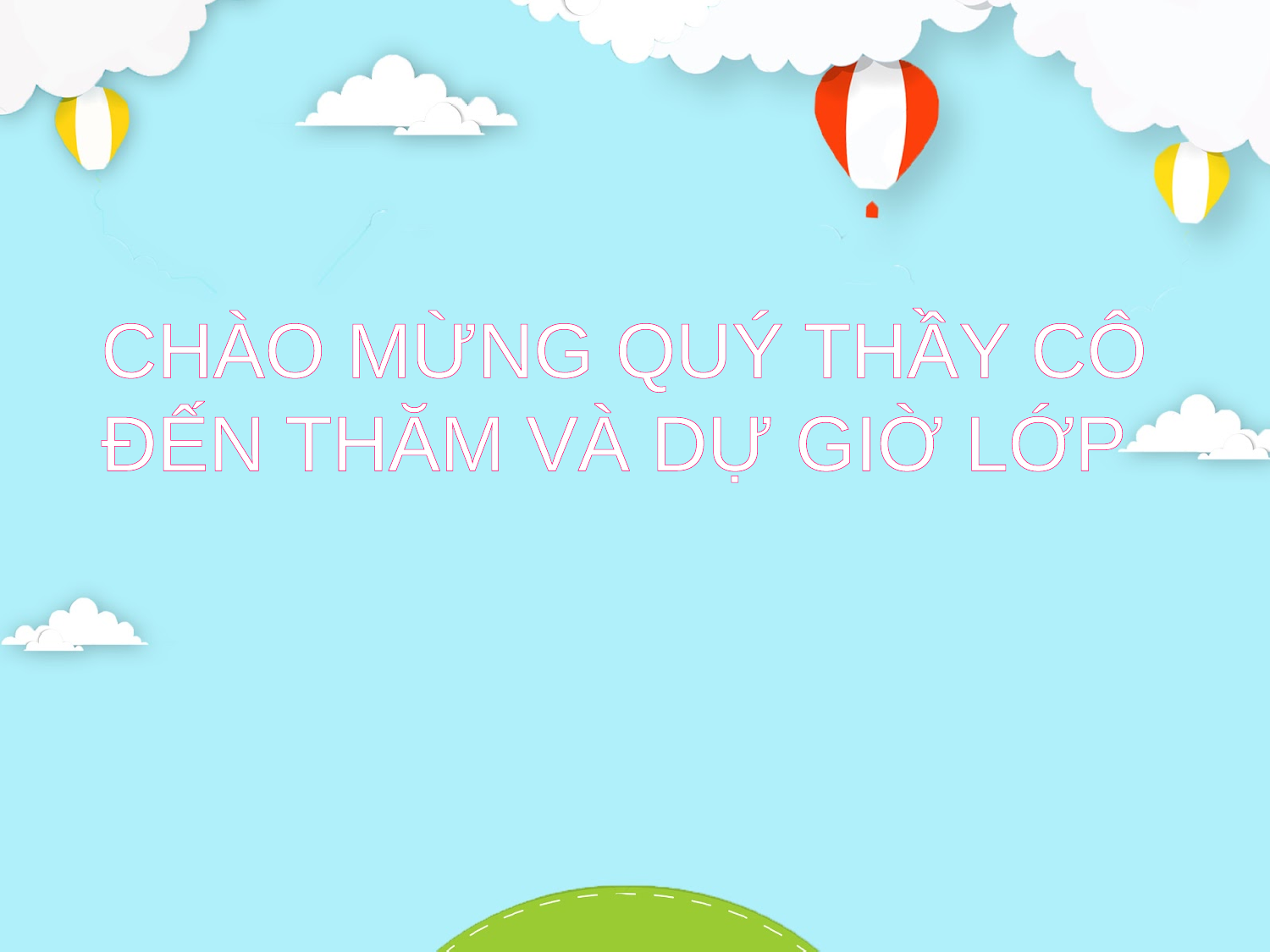

# CHÀO MỪNG QUÝ THẦY CÔ ĐẾN THĂM VÀ DỰ GIỜ LỚP